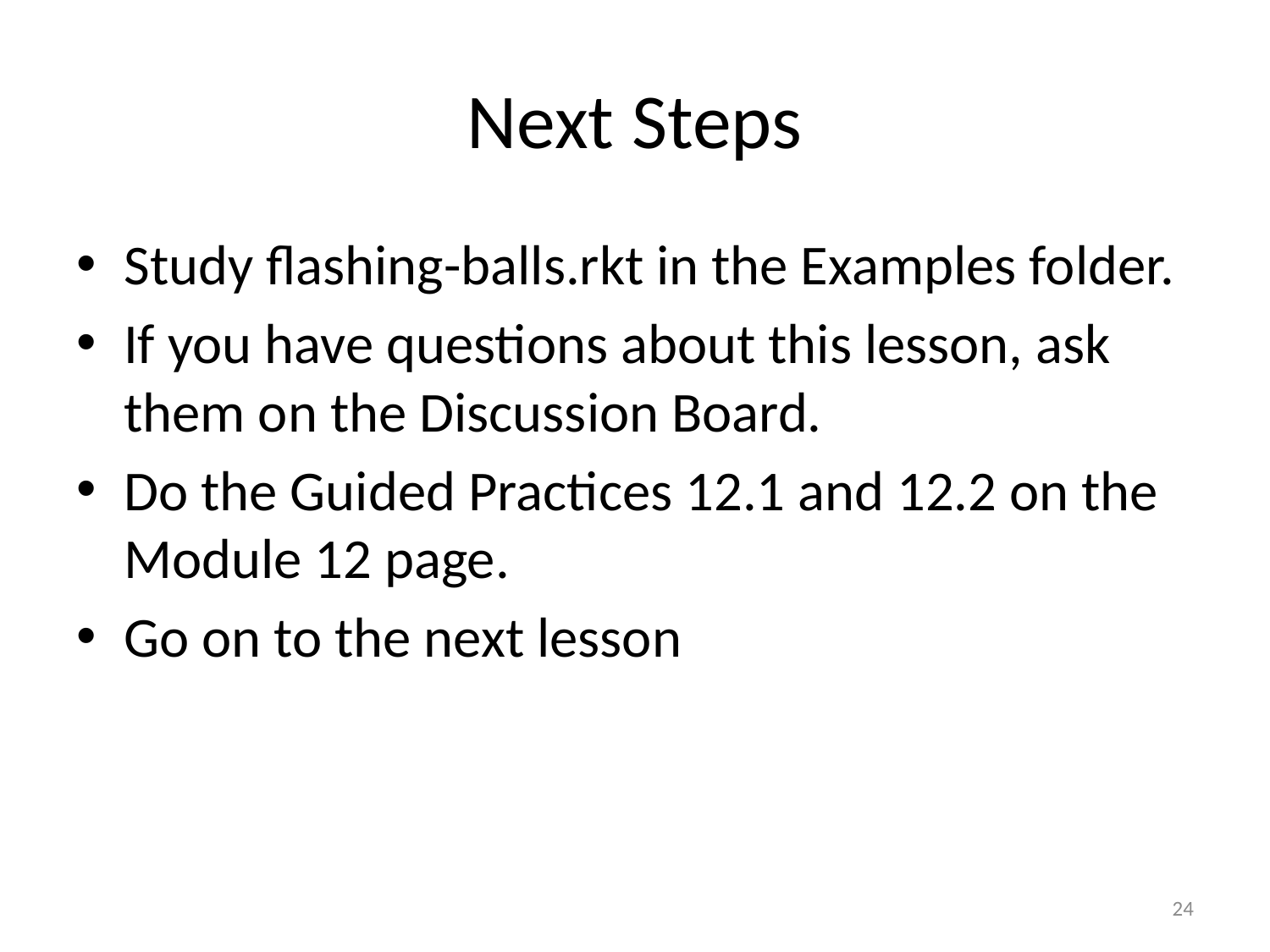

# Next Steps
Study flashing-balls.rkt in the Examples folder.
If you have questions about this lesson, ask them on the Discussion Board.
Do the Guided Practices 12.1 and 12.2 on the Module 12 page.
Go on to the next lesson
24